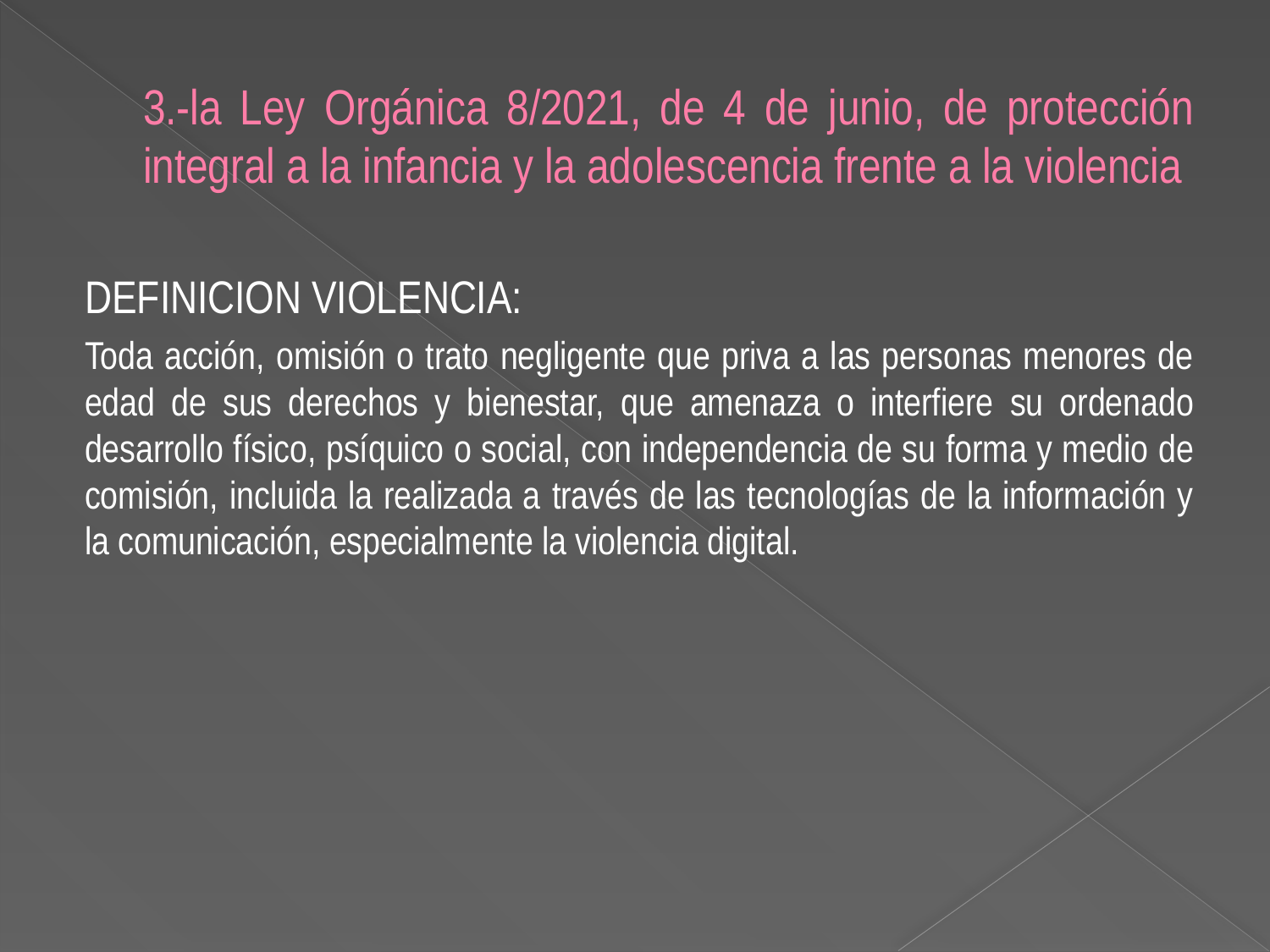

# 3.-la Ley Orgánica 8/2021, de 4 de junio, de protección integral a la infancia y la adolescencia frente a la violencia
DEFINICION VIOLENCIA:
Toda acción, omisión o trato negligente que priva a las personas menores de edad de sus derechos y bienestar, que amenaza o interfiere su ordenado desarrollo físico, psíquico o social, con independencia de su forma y medio de comisión, incluida la realizada a través de las tecnologías de la información y la comunicación, especialmente la violencia digital.